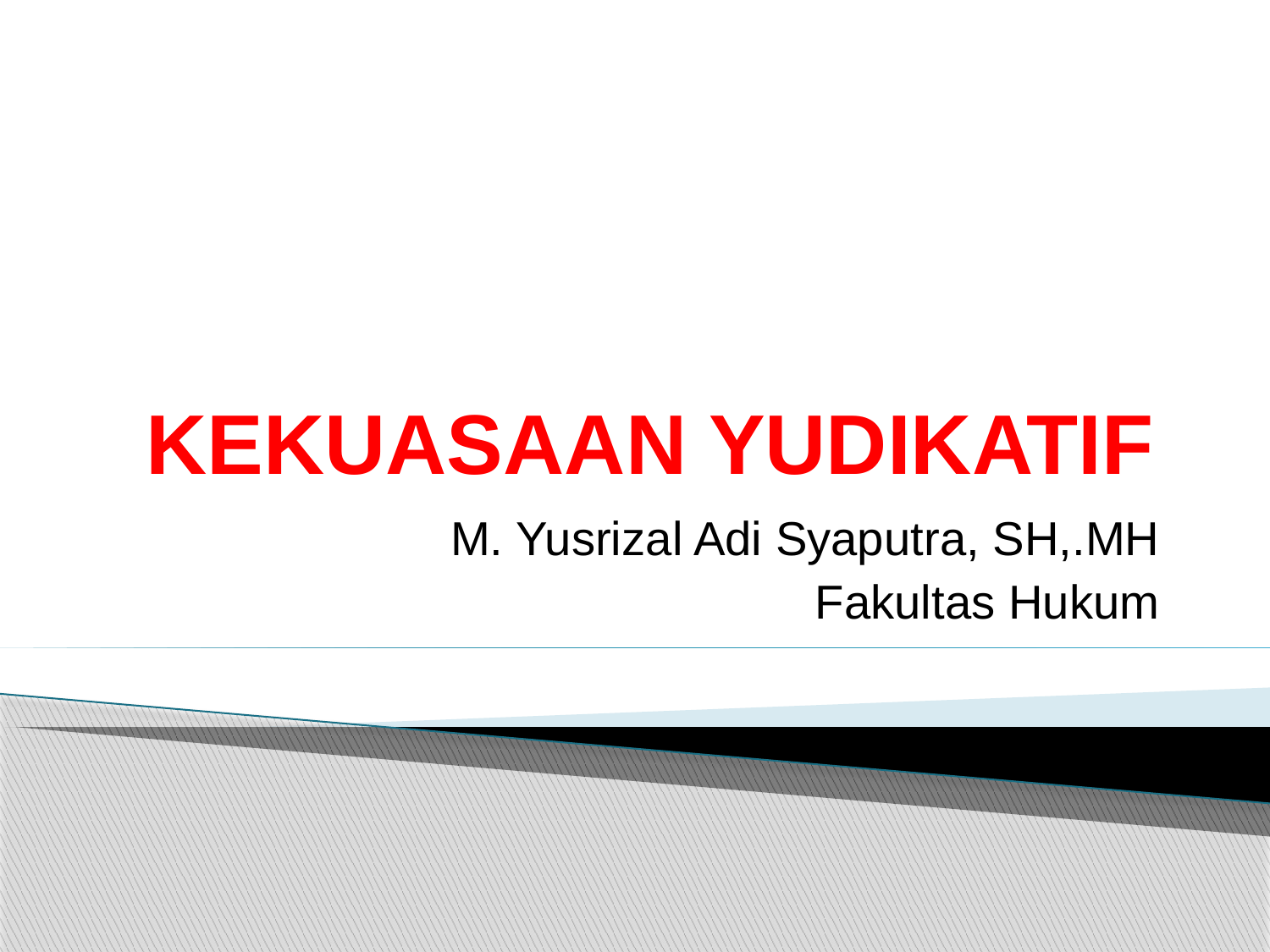

# KEKUASAAN YUDIKATIF
M. Yusrizal Adi Syaputra, SH,.MH
Fakultas Hukum